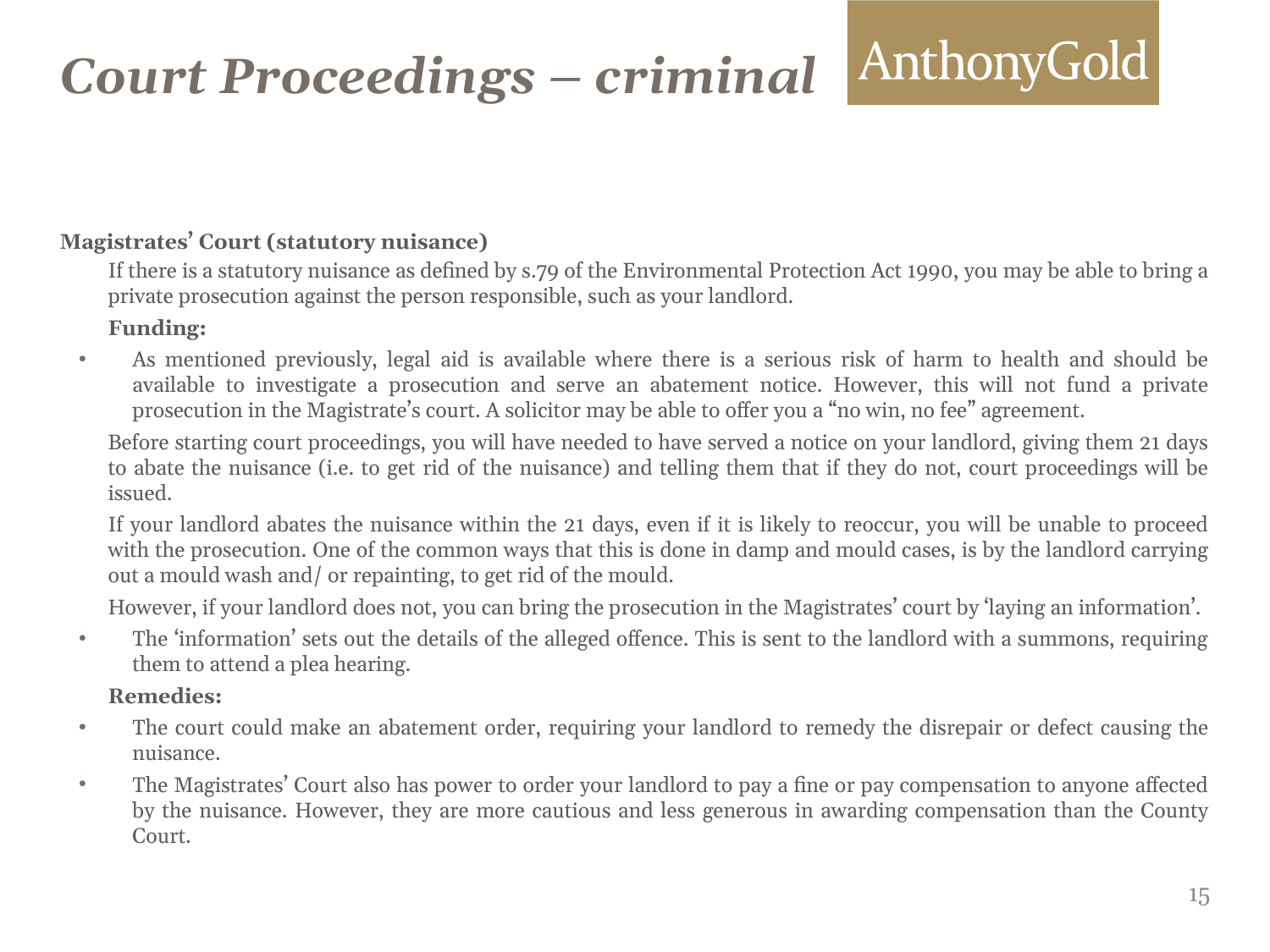

# Court Proceedings – criminal
Magistrates’ Court (statutory nuisance)
If there is a statutory nuisance as defined by s.79 of the Environmental Protection Act 1990, you may be able to bring a private prosecution against the person responsible, such as your landlord.
Funding:
As mentioned previously, legal aid is available where there is a serious risk of harm to health and should be available to investigate a prosecution and serve an abatement notice. However, this will not fund a private prosecution in the Magistrate’s court. A solicitor may be able to offer you a “no win, no fee” agreement.
Before starting court proceedings, you will have needed to have served a notice on your landlord, giving them 21 days to abate the nuisance (i.e. to get rid of the nuisance) and telling them that if they do not, court proceedings will be issued.
If your landlord abates the nuisance within the 21 days, even if it is likely to reoccur, you will be unable to proceed with the prosecution. One of the common ways that this is done in damp and mould cases, is by the landlord carrying out a mould wash and/ or repainting, to get rid of the mould.
However, if your landlord does not, you can bring the prosecution in the Magistrates’ court by ‘laying an information’.
The ‘information’ sets out the details of the alleged offence. This is sent to the landlord with a summons, requiring them to attend a plea hearing.
Remedies:
The court could make an abatement order, requiring your landlord to remedy the disrepair or defect causing the nuisance.
The Magistrates’ Court also has power to order your landlord to pay a fine or pay compensation to anyone affected by the nuisance. However, they are more cautious and less generous in awarding compensation than the County Court.

15